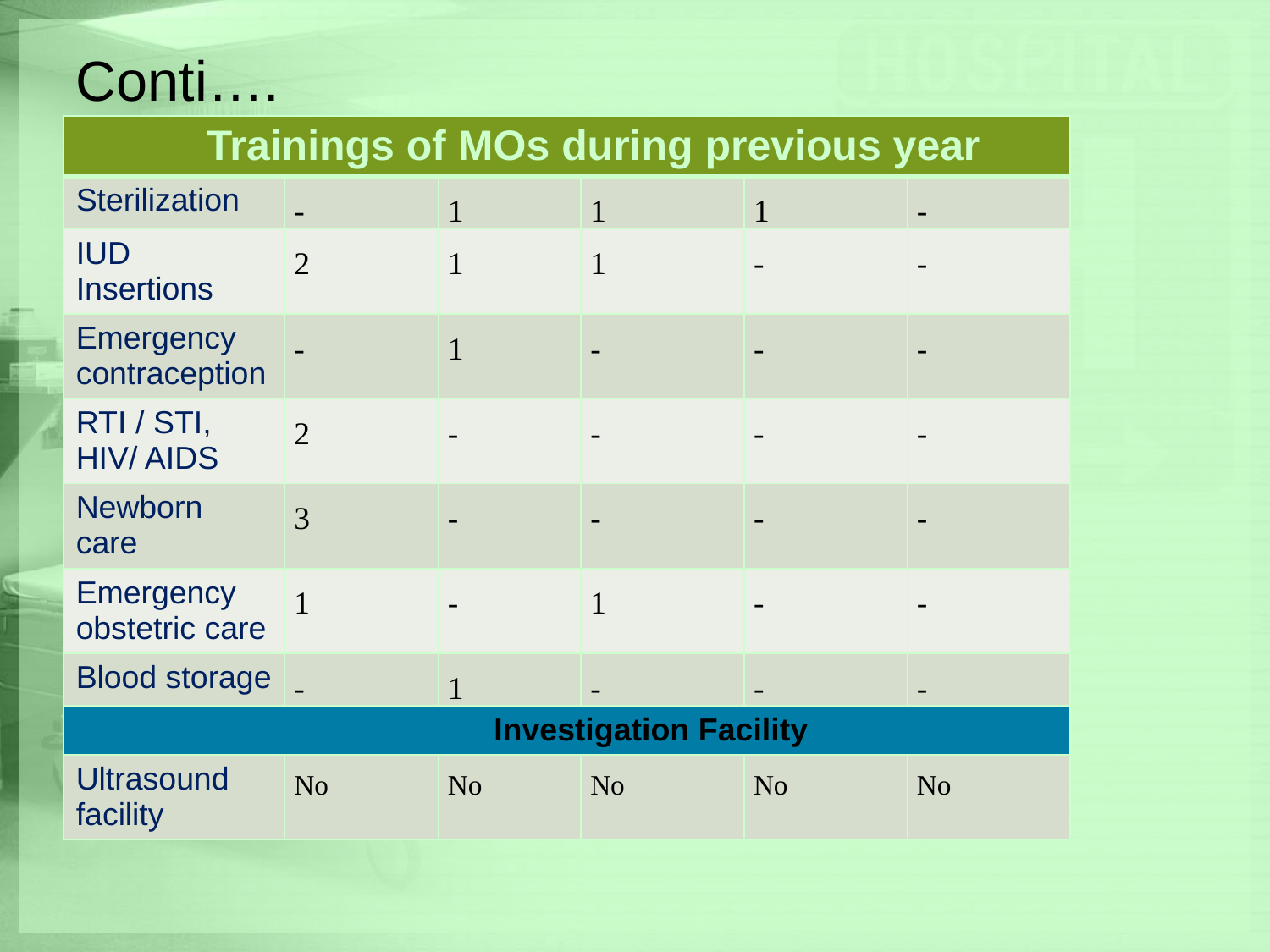

# Conti….
| Trainings of MOs during previous year |  |  |  |  |  |
| --- | --- | --- | --- | --- | --- |
| Sterilization | - | 1 | 1 | 1 | - |
| IUD Insertions | 2 | 1 | 1 | - | - |
| Emergency contraception | - | 1 | - | - | - |
| RTI / STI, HIV/ AIDS | 2 | - | - | - | - |
| Newborn care | 3 | - | - | - | - |
| Emergency obstetric care | 1 | - | 1 | - | - |
| Blood storage | - | 1 | - | - | - |
| Investigation Facility |  |  |  |  |  |
| Ultrasound facility | No | No | No | No | No |